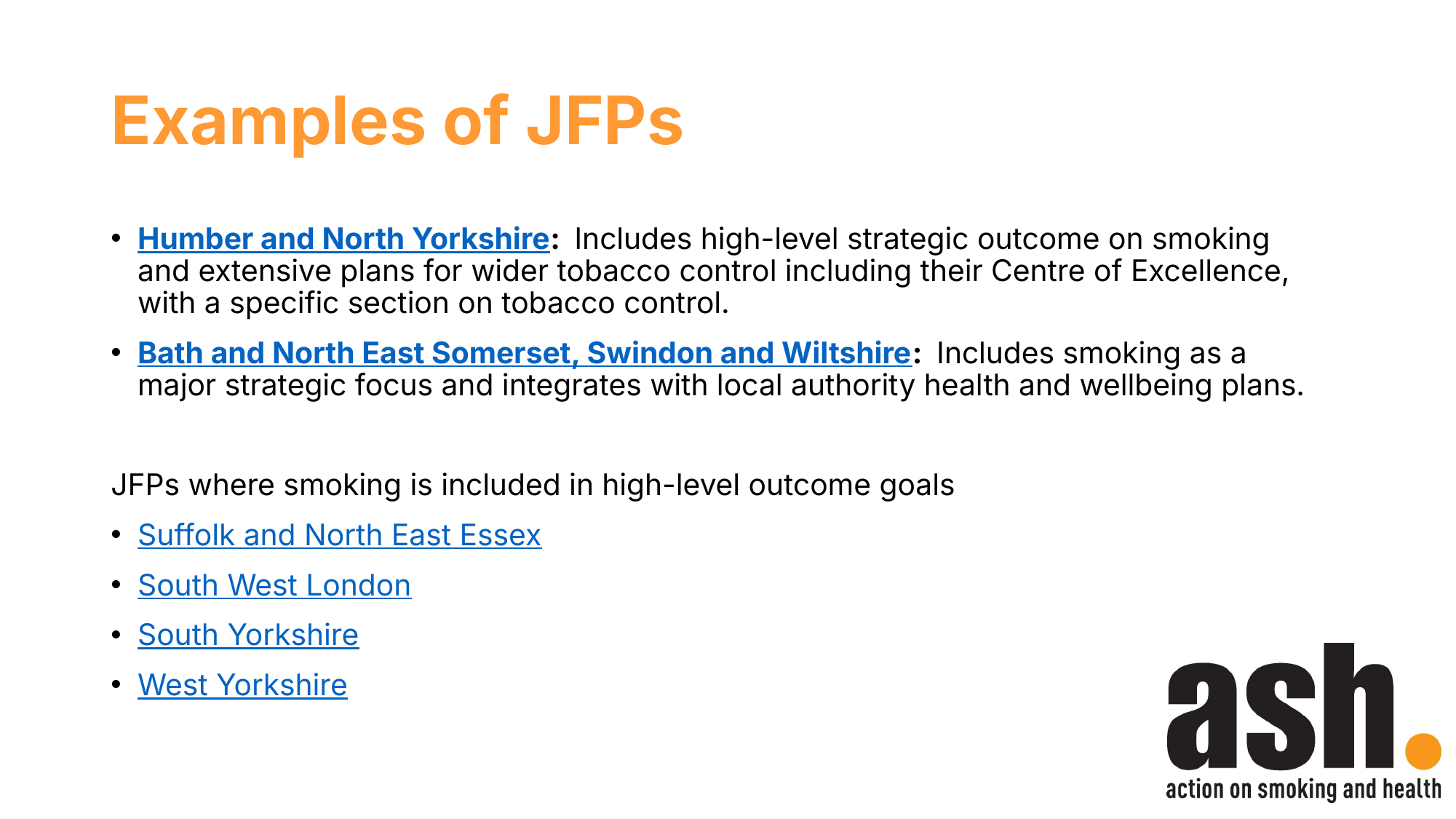

# Examples of JFPs
Humber and North Yorkshire:  Includes high-level strategic outcome on smoking and extensive plans for wider tobacco control including their Centre of Excellence, with a specific section on tobacco control.
Bath and North East Somerset, Swindon and Wiltshire:  Includes smoking as a major strategic focus and integrates with local authority health and wellbeing plans.

JFPs where smoking is included in high-level outcome goals
Suffolk and North East Essex
South West London
South Yorkshire
West Yorkshire